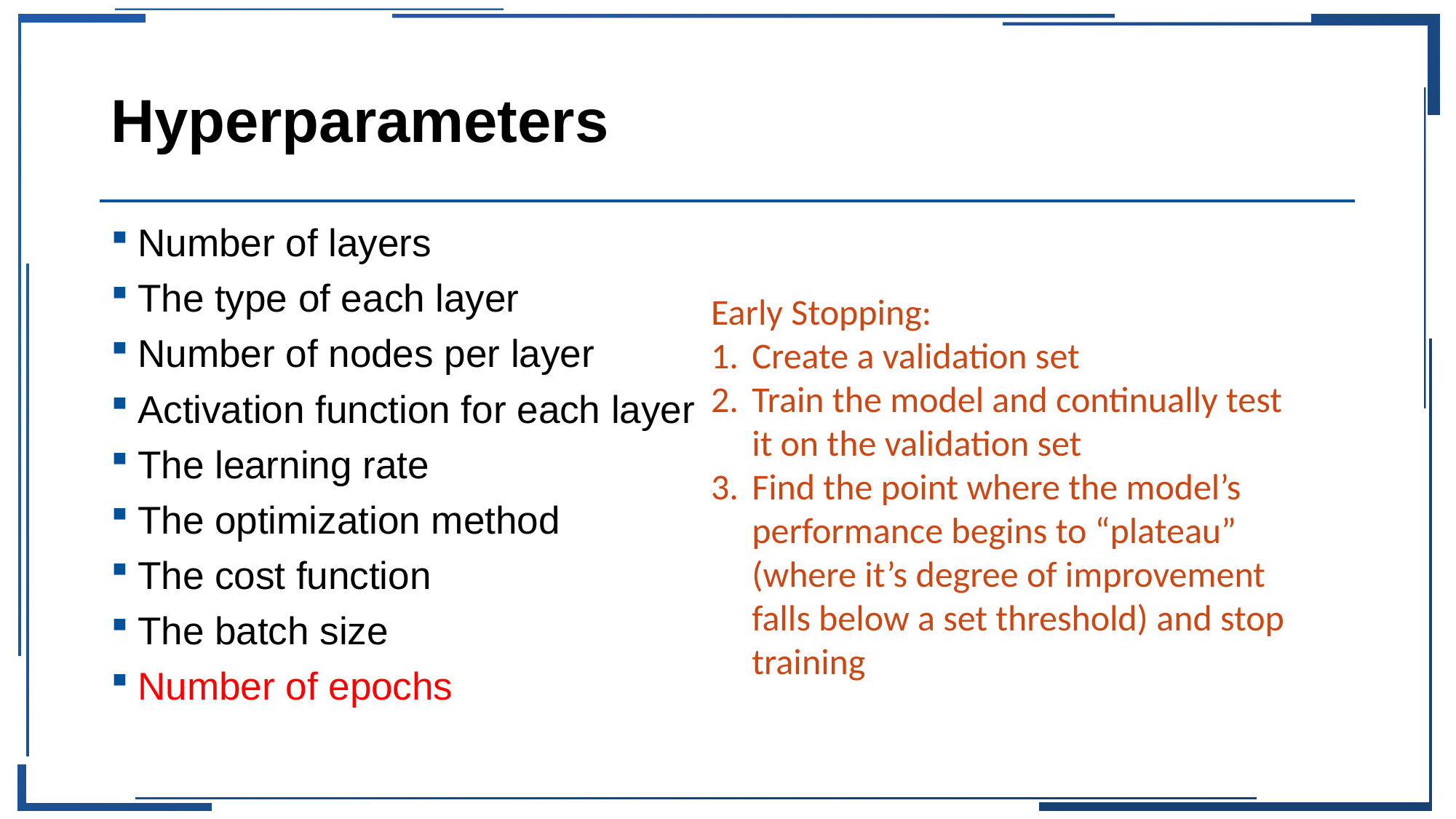

# Hyperparameters
Number of layers
The type of each layer
Number of nodes per layer
Activation function for each layer
The learning rate
The optimization method
The cost function
The batch size
Number of epochs
Early Stopping:
Create a validation set
Train the model and continually test it on the validation set
Find the point where the model’s performance begins to “plateau” (where it’s degree of improvement falls below a set threshold) and stop training